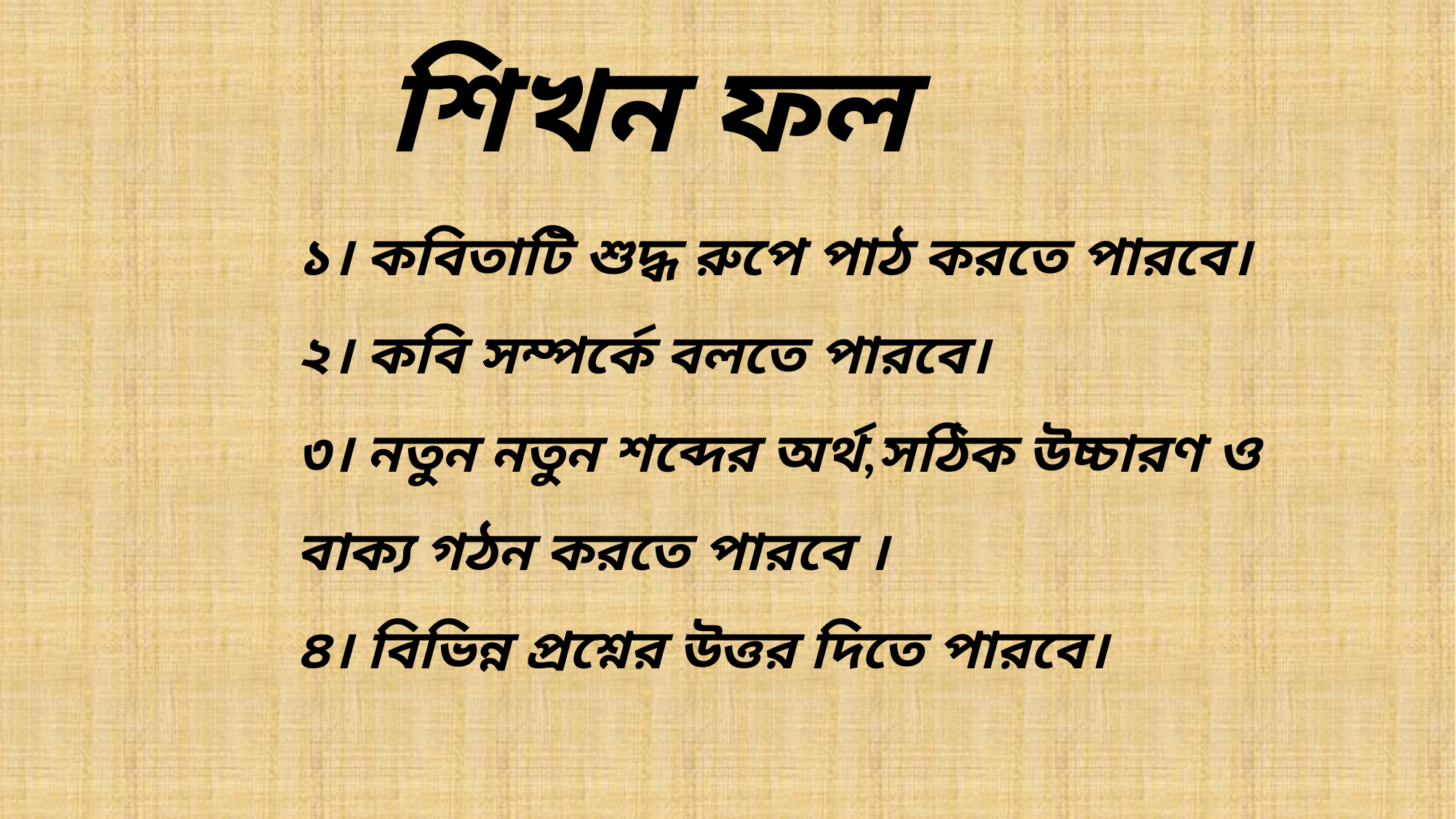

শিখন ফল
১। কবিতাটি শুদ্ধ রুপে পাঠ করতে পারবে।
২। কবি সম্পর্কে বলতে পারবে।
৩। নতুন নতুন শব্দের অর্থ,সঠিক উচ্চারণ ও বাক্য গঠন করতে পারবে ।
৪। বিভিন্ন প্রশ্নের উত্তর দিতে পারবে।